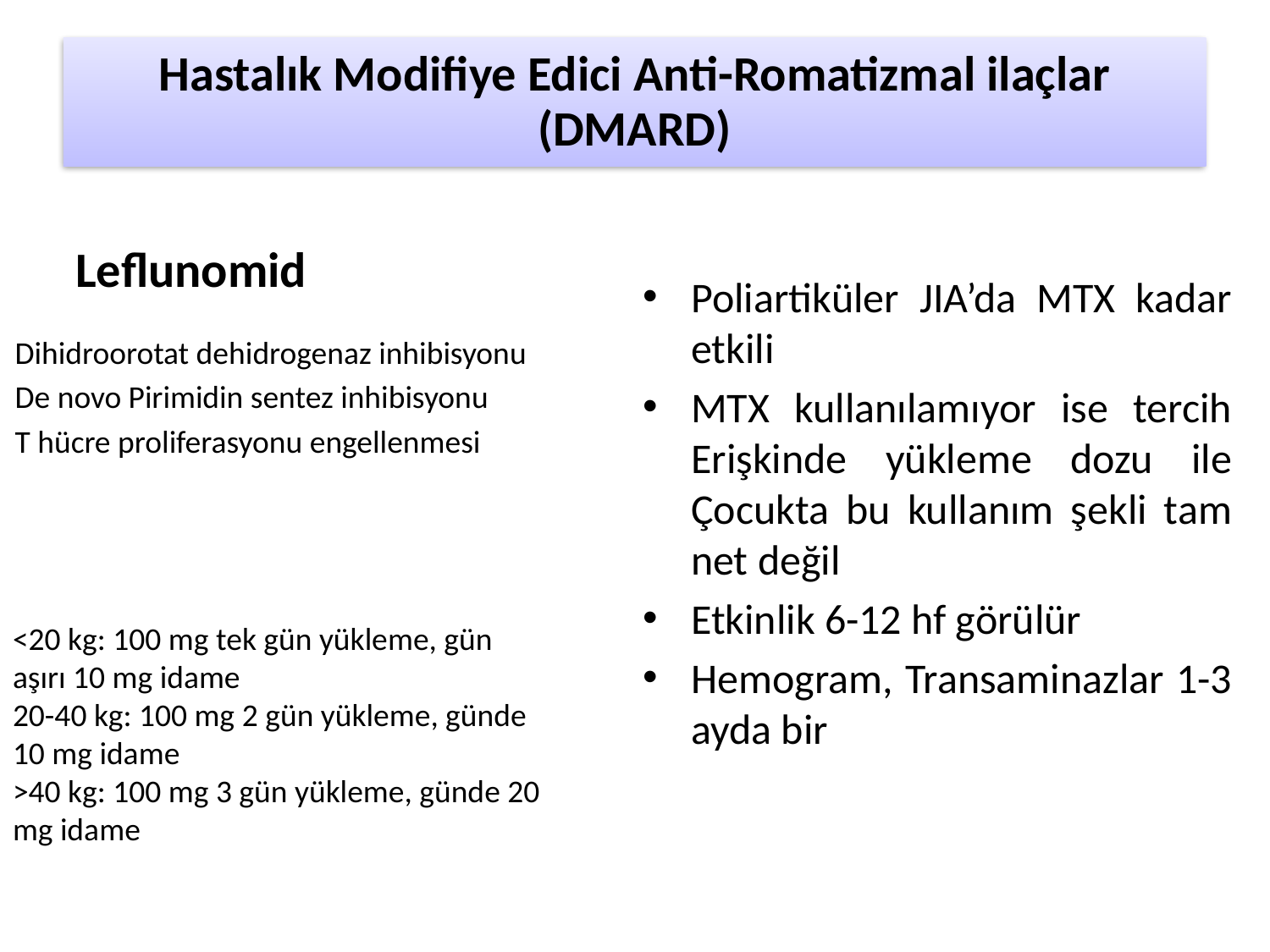

Hastalık Modifiye Edici Anti-Romatizmal ilaçlar (DMARD)
Leflunomid
Poliartiküler JIA’da MTX kadar etkili
MTX kullanılamıyor ise tercih Erişkinde yükleme dozu ile Çocukta bu kullanım şekli tam net değil
Etkinlik 6-12 hf görülür
Hemogram, Transaminazlar 1-3 ayda bir

Dihidroorotat dehidrogenaz inhibisyonu
De novo Pirimidin sentez inhibisyonu
T hücre proliferasyonu engellenmesi

<20 kg: 100 mg tek gün yükleme, gün aşırı 10 mg idame
20-40 kg: 100 mg 2 gün yükleme, günde 10 mg idame
>40 kg: 100 mg 3 gün yükleme, günde 20 mg idame